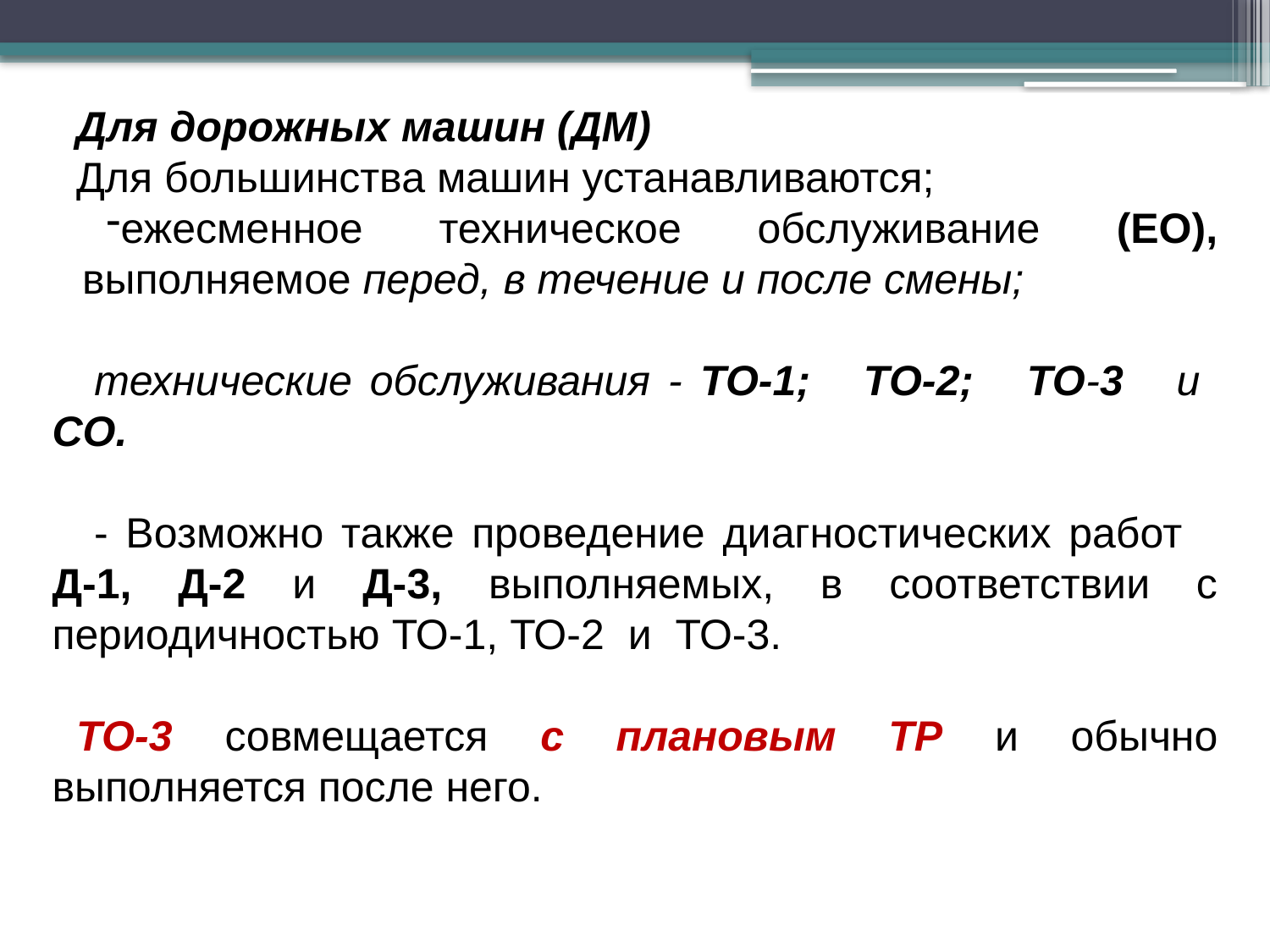

Для дорожных машин (ДМ)
Для большинства машин устанавливаются;
ежесменное техническое обслуживание (ЕО), выполняемое перед, в течение и после смены;

 технические обслуживания - ТО-1;   ТО-2;   ТО-3   и  СО.

 - Возможно также проведение диагностических работ   Д-1, Д-2 и Д-3, выполняемых, в соответствии с периодичностью ТО-1, ТО-2  и  ТО-3.

ТО-3 совмещается с плановым ТР и обычно выполняется после него.